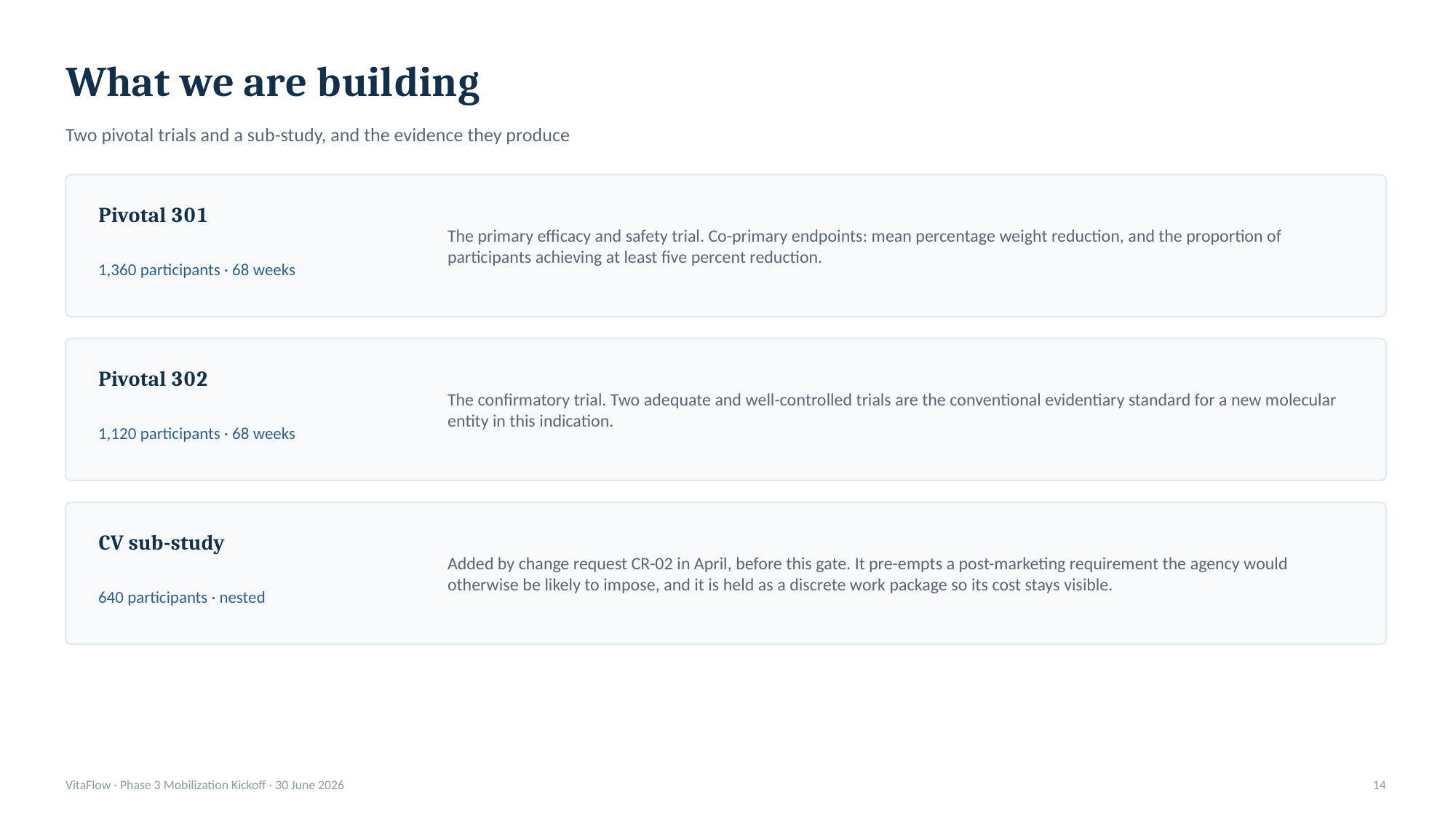

What we are building
Two pivotal trials and a sub-study, and the evidence they produce

Pivotal 301
The primary efficacy and safety trial. Co-primary endpoints: mean percentage weight reduction, and the proportion of participants achieving at least five percent reduction.
1,360 participants · 68 weeks

Pivotal 302
The confirmatory trial. Two adequate and well-controlled trials are the conventional evidentiary standard for a new molecular entity in this indication.
1,120 participants · 68 weeks

CV sub-study
Added by change request CR-02 in April, before this gate. It pre-empts a post-marketing requirement the agency would otherwise be likely to impose, and it is held as a discrete work package so its cost stays visible.
640 participants · nested
VitaFlow · Phase 3 Mobilization Kickoff · 30 June 2026
14